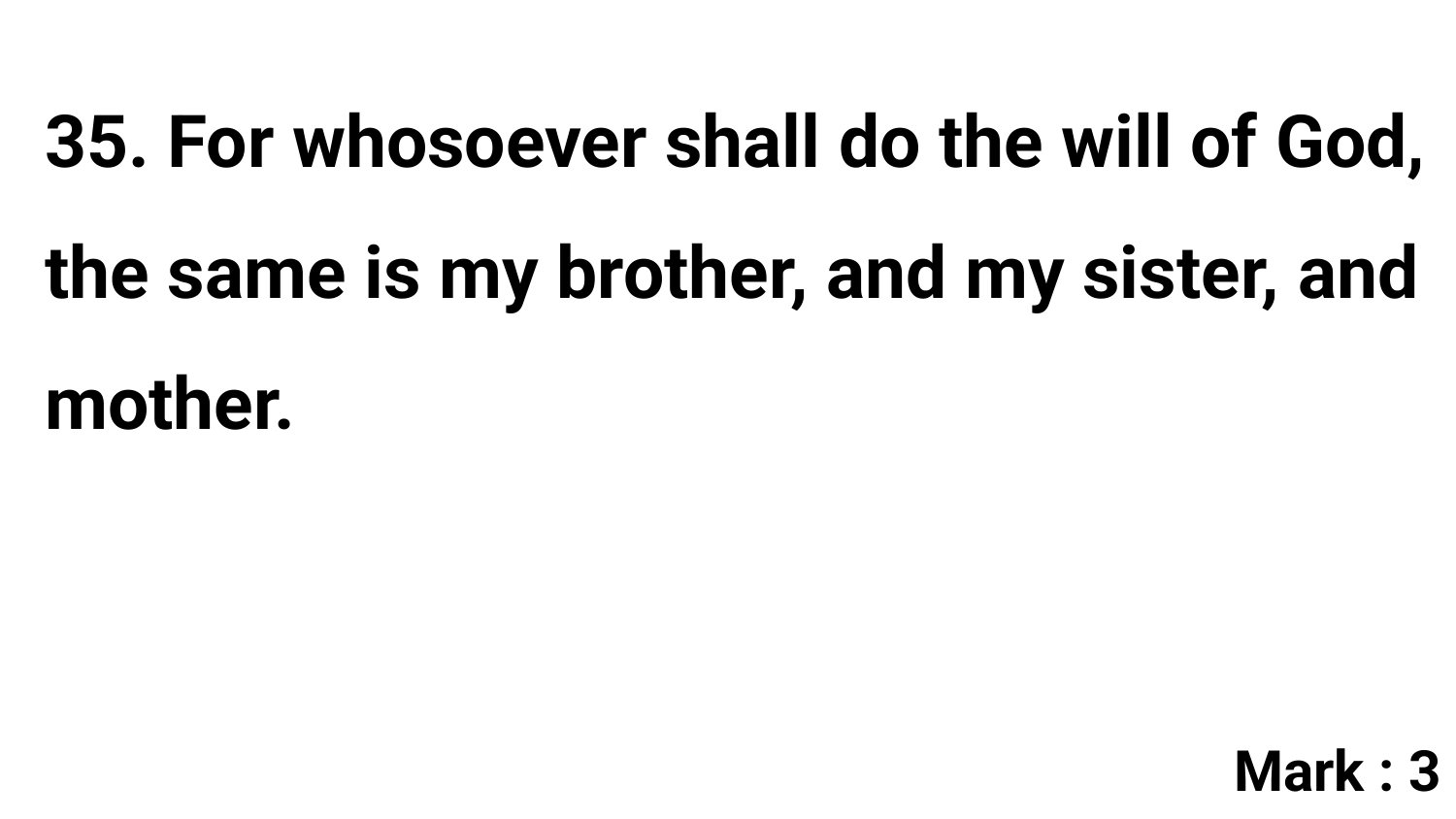

35. For whosoever shall do the will of God, the same is my brother, and my sister, and mother.
Mark : 3